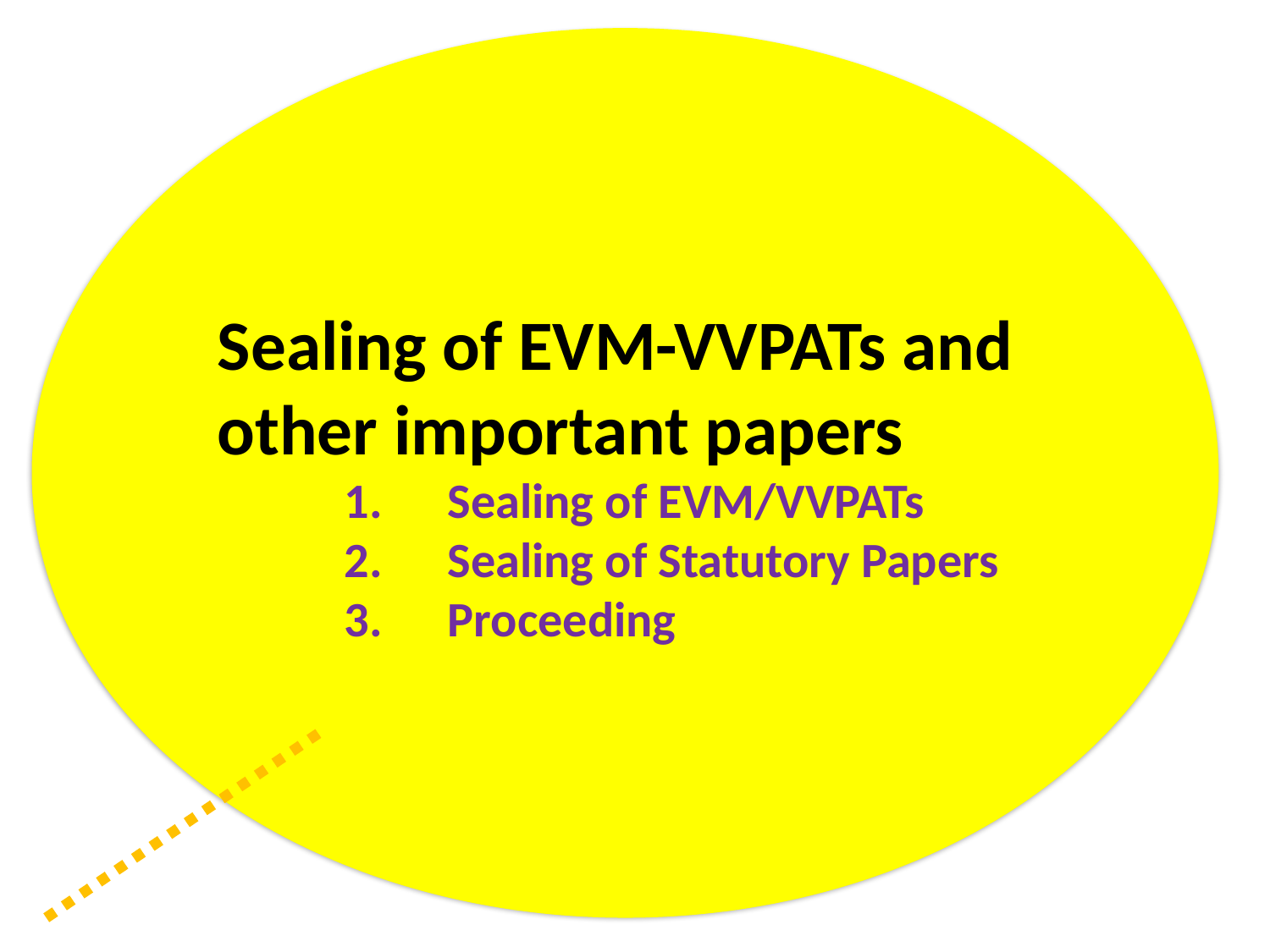

Sealing of EVM-VVPATs and other important papers
Sealing of EVM/VVPATs
Sealing of Statutory Papers
Proceeding